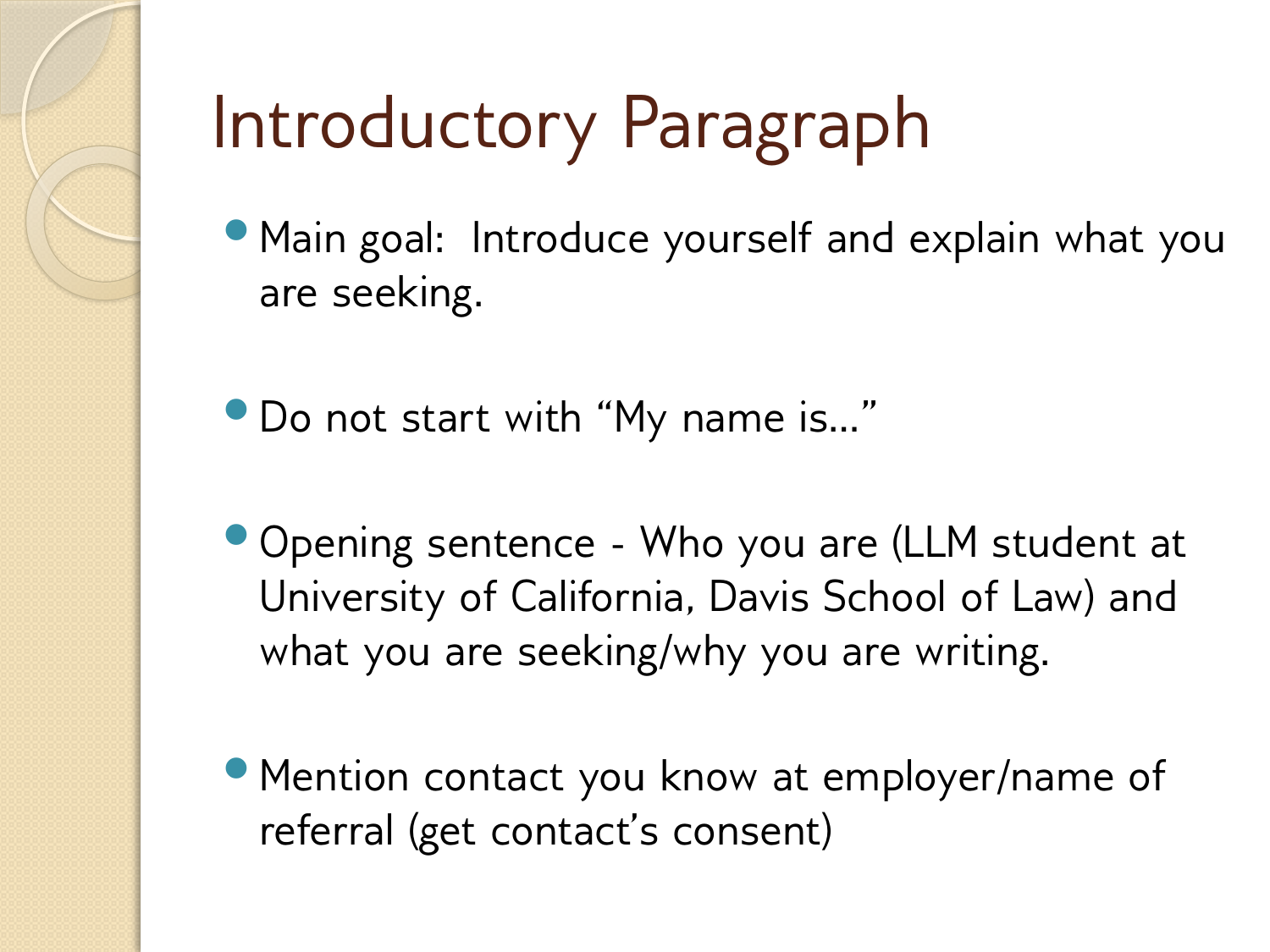

# Introductory Paragraph
Main goal:  Introduce yourself and explain what you are seeking.

Do not start with “My name is…”

Opening sentence - Who you are (LLM student at University of California, Davis School of Law) and what you are seeking/why you are writing.

Mention contact you know at employer/name of referral (get contact’s consent)